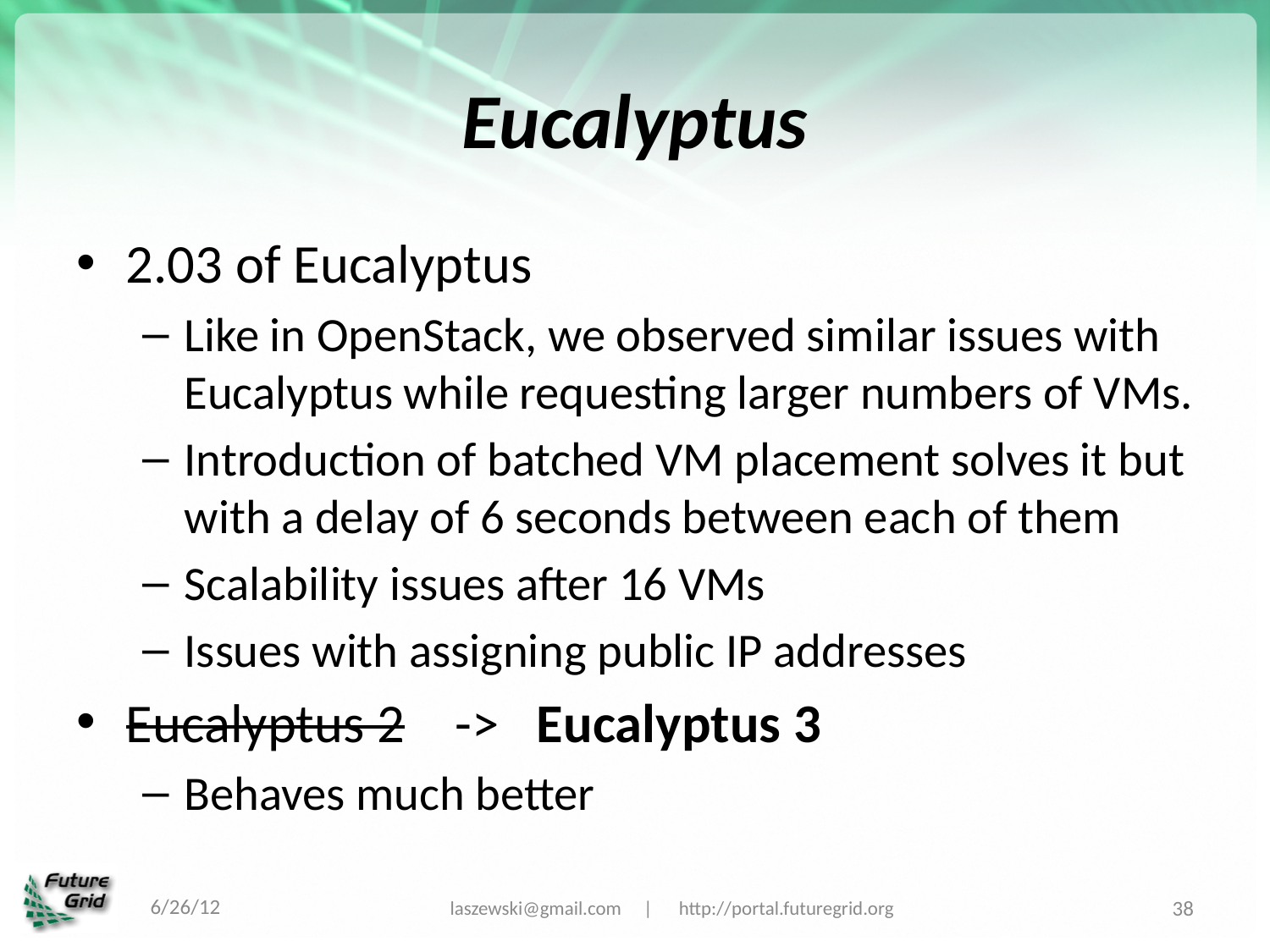

# Eucalyptus
2.03 of Eucalyptus
Like in OpenStack, we observed similar issues with Eucalyptus while requesting larger numbers of VMs.
Introduction of batched VM placement solves it but with a delay of 6 seconds between each of them
Scalability issues after 16 VMs
Issues with assigning public IP addresses
Eucalyptus 2    ->   Eucalyptus 3
Behaves much better

6/26/12
laszewski@gmail.com     |      http://portal.futuregrid.org
38